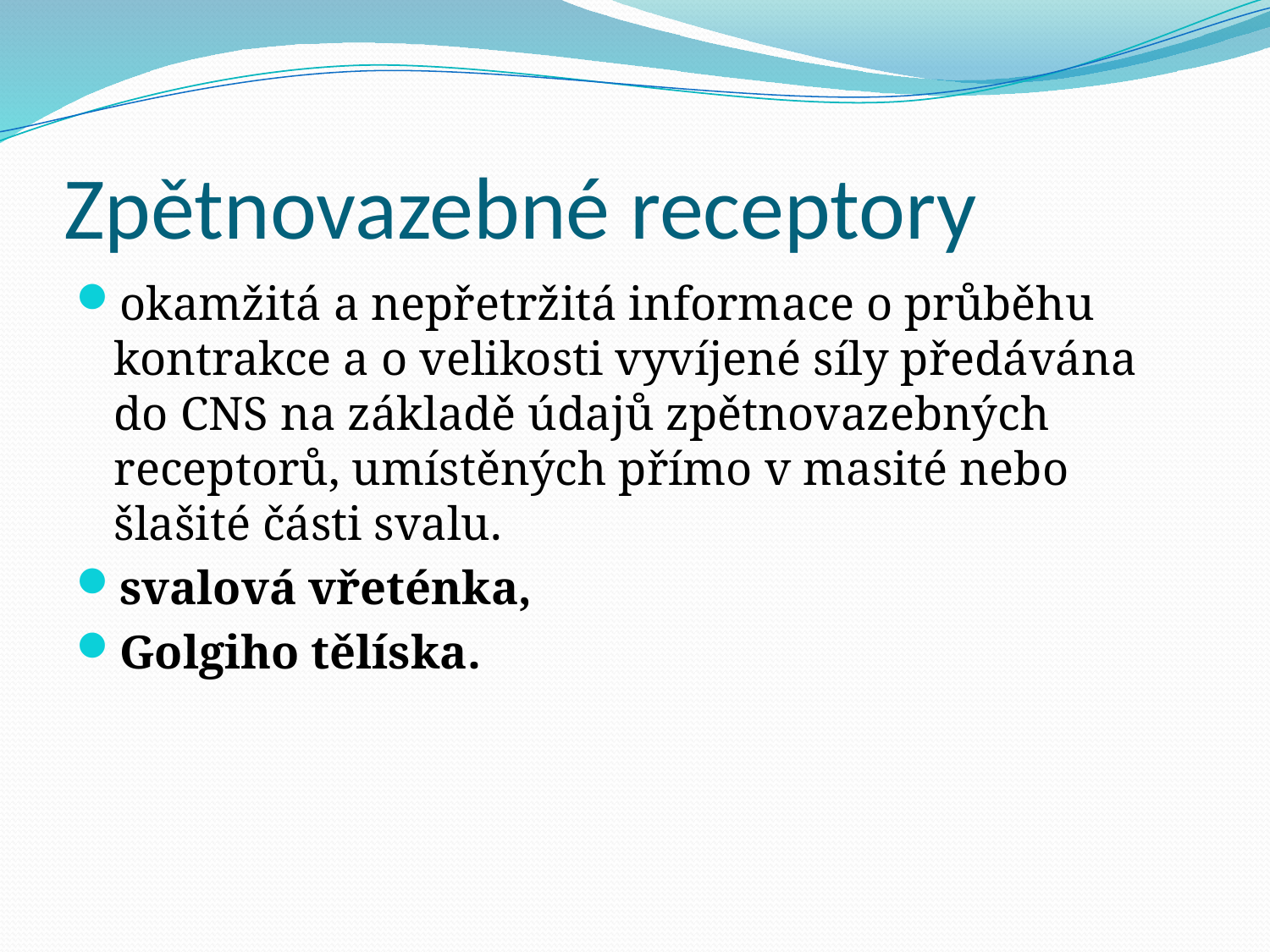

# Zpětnovazebné receptory
okamžitá a nepřetržitá informace o průběhu kontrakce a o velikosti vyvíjené síly předávána do CNS na základě údajů zpětnovazebných receptorů, umístěných přímo v masité nebo šlašité části svalu.
svalová vřeténka,
Golgiho tělíska.